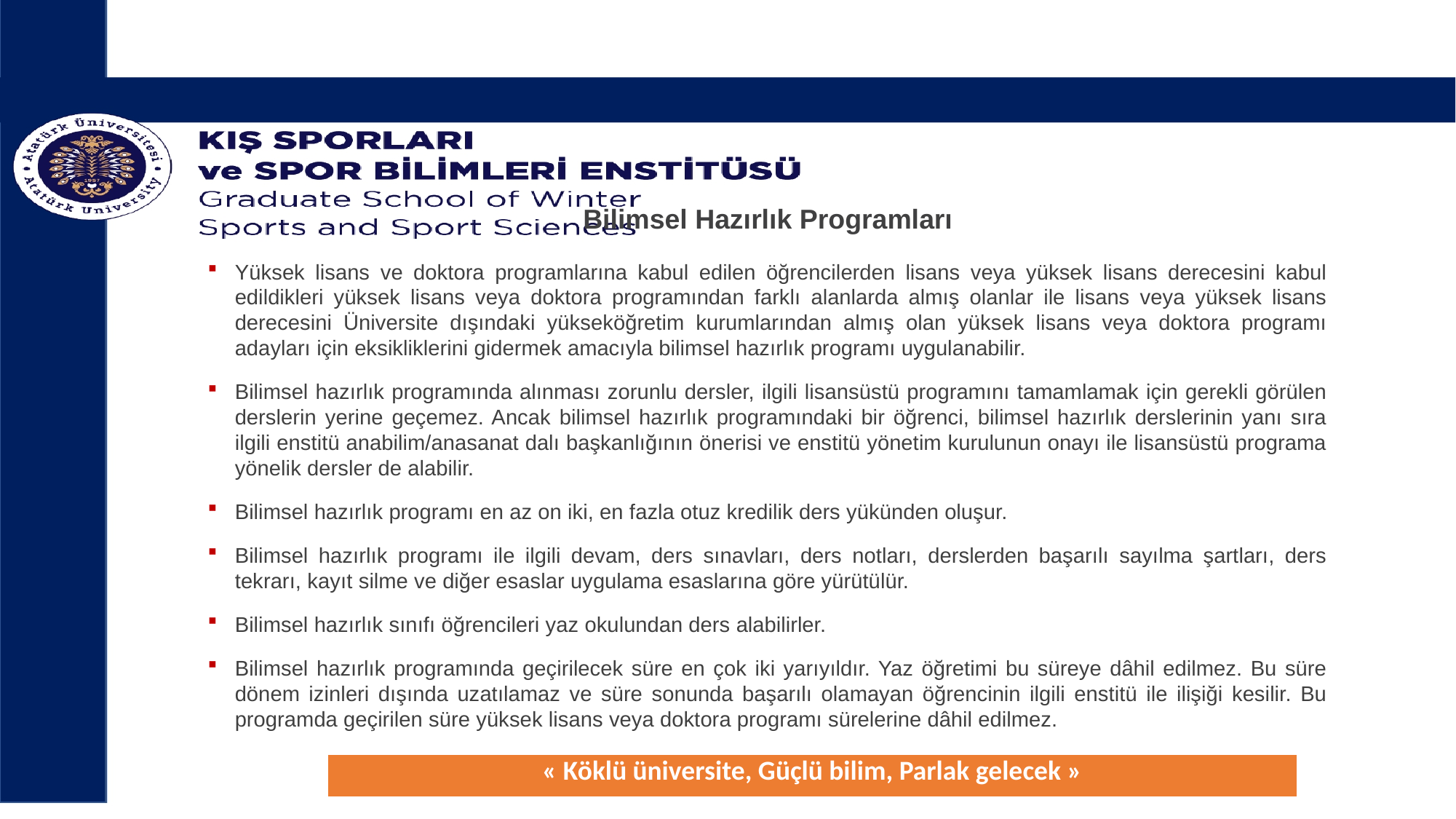

# Bilimsel Hazırlık Programları
Yüksek lisans ve doktora programlarına kabul edilen öğrencilerden lisans veya yüksek lisans derecesini kabul edildikleri yüksek lisans veya doktora programından farklı alanlarda almış olanlar ile lisans veya yüksek lisans derecesini Üniversite dışındaki yükseköğretim kurumlarından almış olan yüksek lisans veya doktora programı adayları için eksikliklerini gidermek amacıyla bilimsel hazırlık programı uygulanabilir.
Bilimsel hazırlık programında alınması zorunlu dersler, ilgili lisansüstü programını tamamlamak için gerekli görülen derslerin yerine geçemez. Ancak bilimsel hazırlık programındaki bir öğrenci, bilimsel hazırlık derslerinin yanı sıra ilgili enstitü anabilim/anasanat dalı başkanlığının önerisi ve enstitü yönetim kurulunun onayı ile lisansüstü programa yönelik dersler de alabilir.
Bilimsel hazırlık programı en az on iki, en fazla otuz kredilik ders yükünden oluşur.
Bilimsel hazırlık programı ile ilgili devam, ders sınavları, ders notları, derslerden başarılı sayılma şartları, ders tekrarı, kayıt silme ve diğer esaslar uygulama esaslarına göre yürütülür.
Bilimsel hazırlık sınıfı öğrencileri yaz okulundan ders alabilirler.
Bilimsel hazırlık programında geçirilecek süre en çok iki yarıyıldır. Yaz öğretimi bu süreye dâhil edilmez. Bu süre dönem izinleri dışında uzatılamaz ve süre sonunda başarılı olamayan öğrencinin ilgili enstitü ile ilişiği kesilir. Bu programda geçirilen süre yüksek lisans veya doktora programı sürelerine dâhil edilmez.

| « Köklü üniversite, Güçlü bilim, Parlak gelecek » |
| --- |